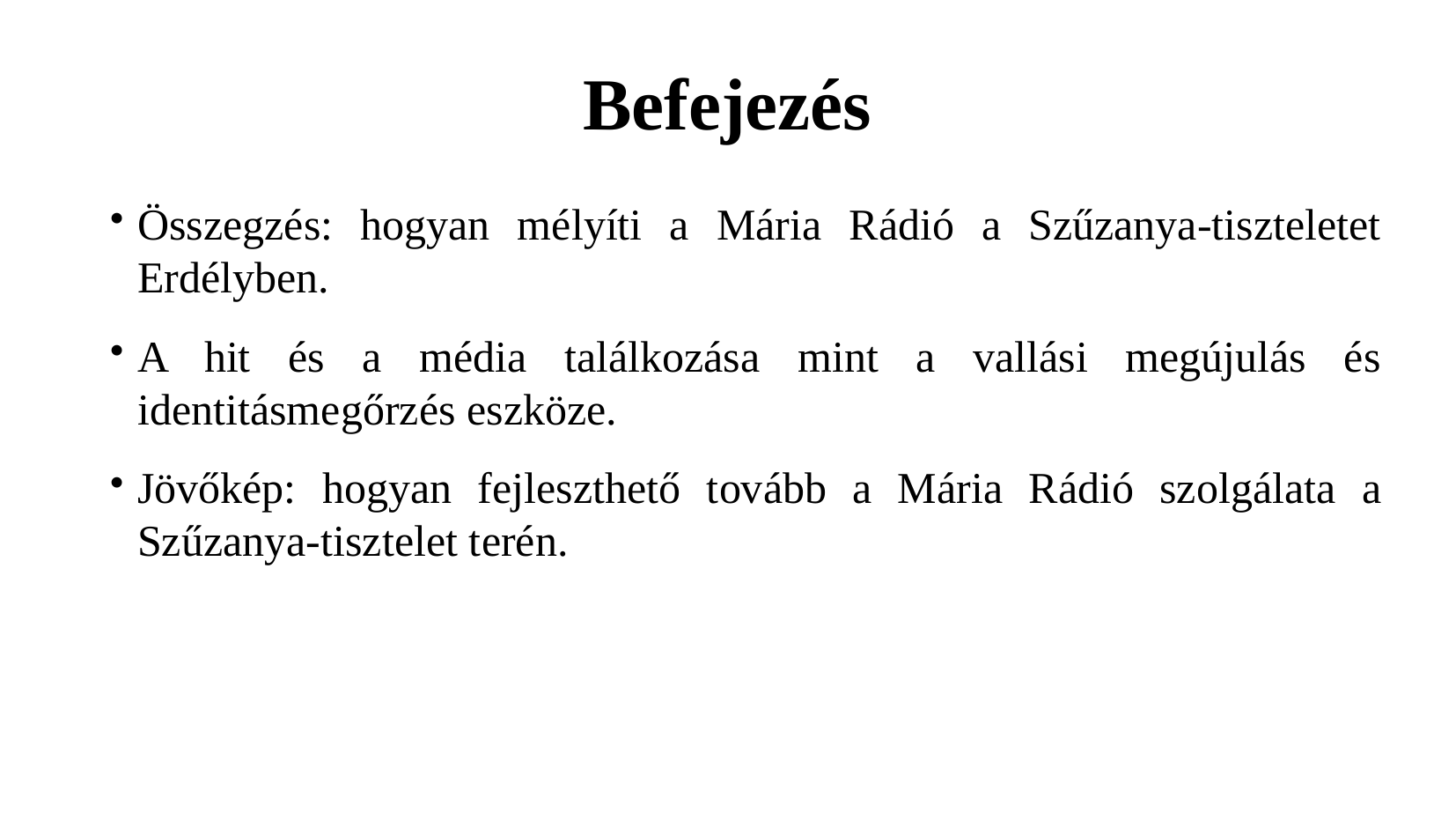

Befejezés
Összegzés: hogyan mélyíti a Mária Rádió a Szűzanya-tiszteletet Erdélyben.
A hit és a média találkozása mint a vallási megújulás és identitásmegőrzés eszköze.
Jövőkép: hogyan fejleszthető tovább a Mária Rádió szolgálata a Szűzanya-tisztelet terén.